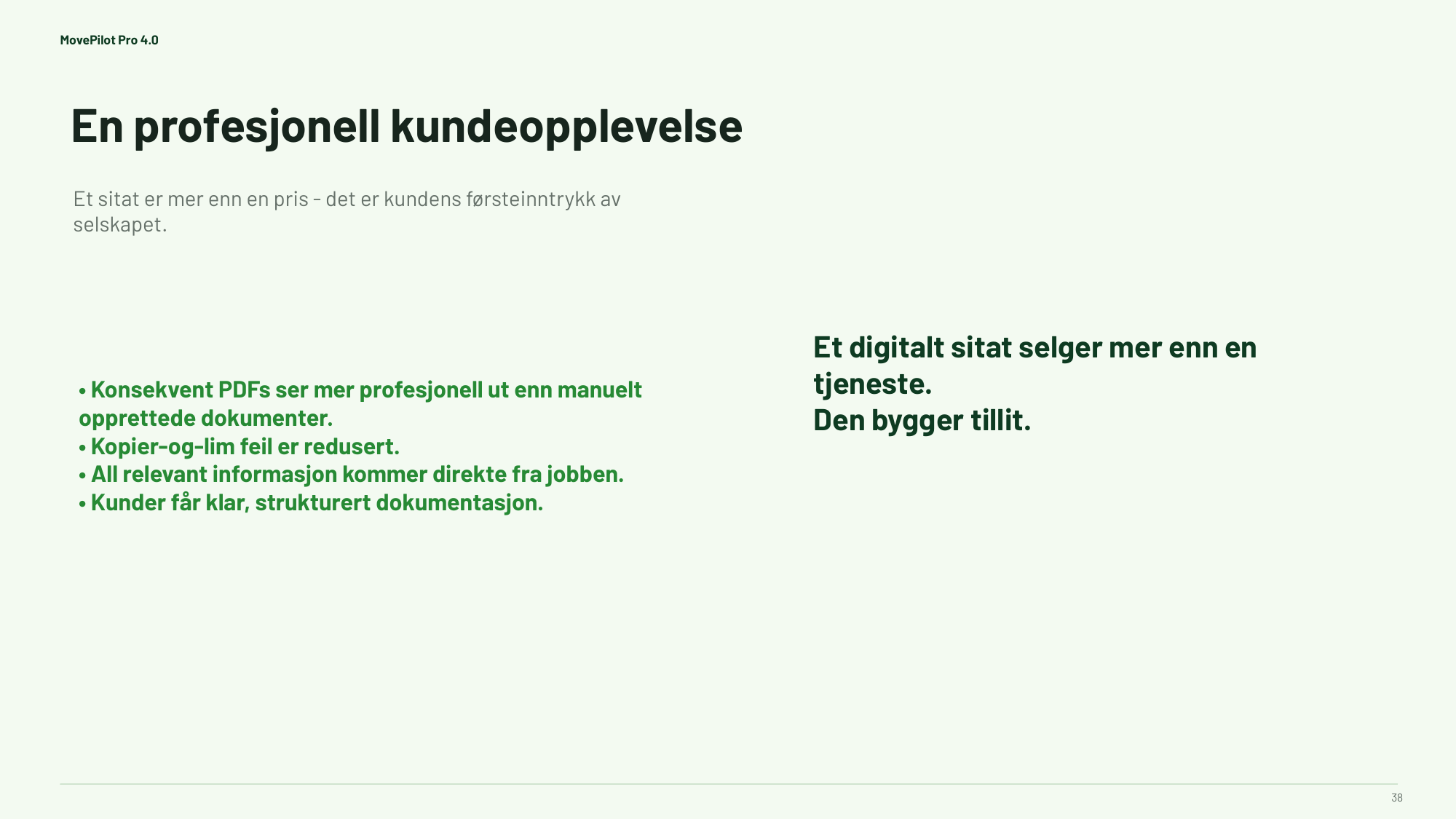

MovePilot Pro 4.0
En profesjonell kundeopplevelse
Et digitalt sitat selger mer enn en tjeneste.
Den bygger tillit.
Et sitat er mer enn en pris - det er kundens førsteinntrykk av selskapet.
• Konsekvent PDFs ser mer profesjonell ut enn manuelt opprettede dokumenter.
• Kopier-og-lim feil er redusert.
• All relevant informasjon kommer direkte fra jobben.
• Kunder får klar, strukturert dokumentasjon.

38